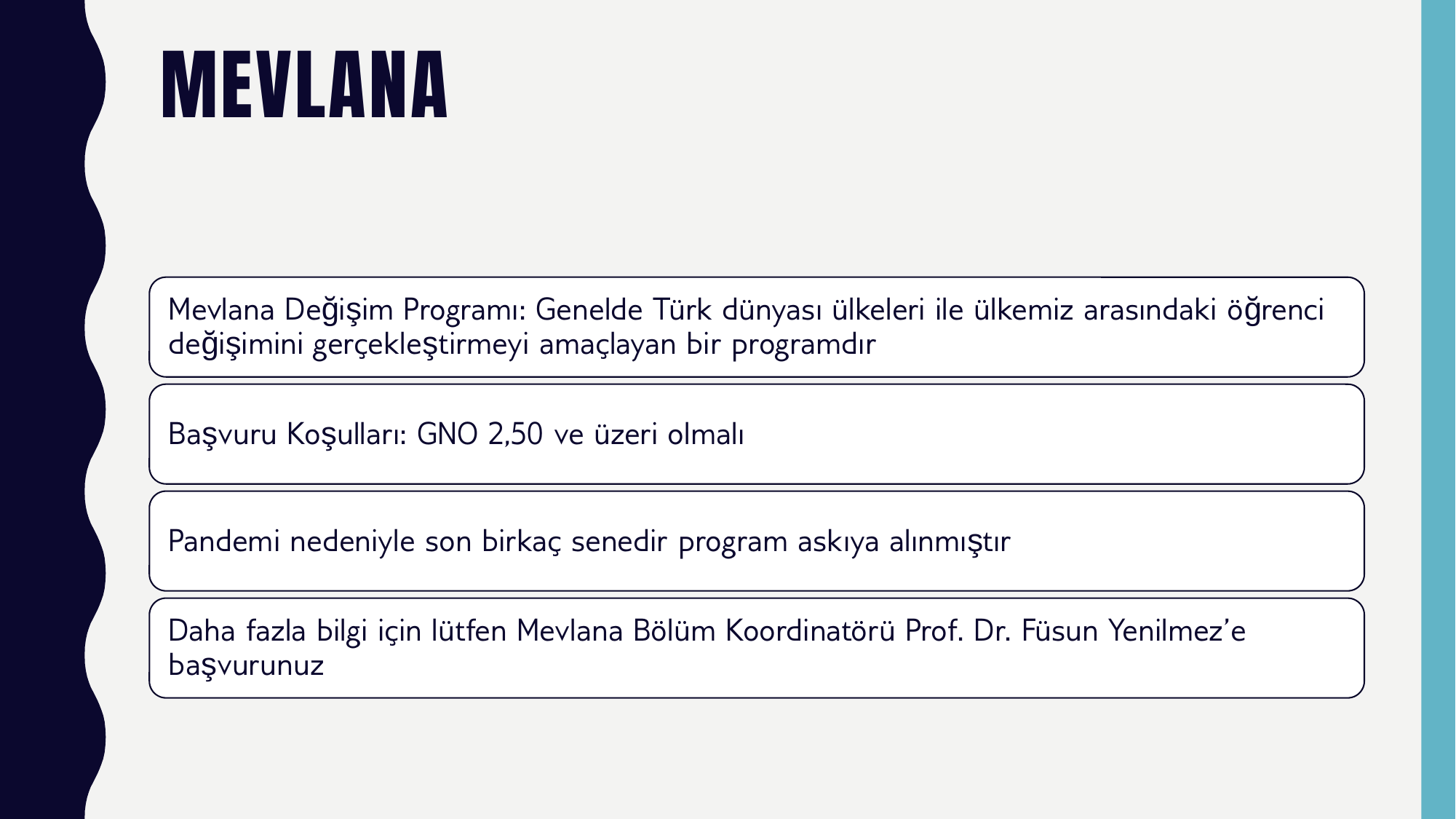

# Mevlana
Mevlana Değişim Programı: Genelde Türk dünyası ülkeleri ile ülkemiz arasındaki öğrenci değişimini gerçekleştirmeyi amaçlayan bir programdır
Başvuru Koşulları: GNO 2,50 ve üzeri olmalı
Pandemi nedeniyle son birkaç senedir program askıya alınmıştır
Daha fazla bilgi için lütfen Mevlana Bölüm Koordinatörü Prof. Dr. Füsun Yenilmez’e başvurunuz